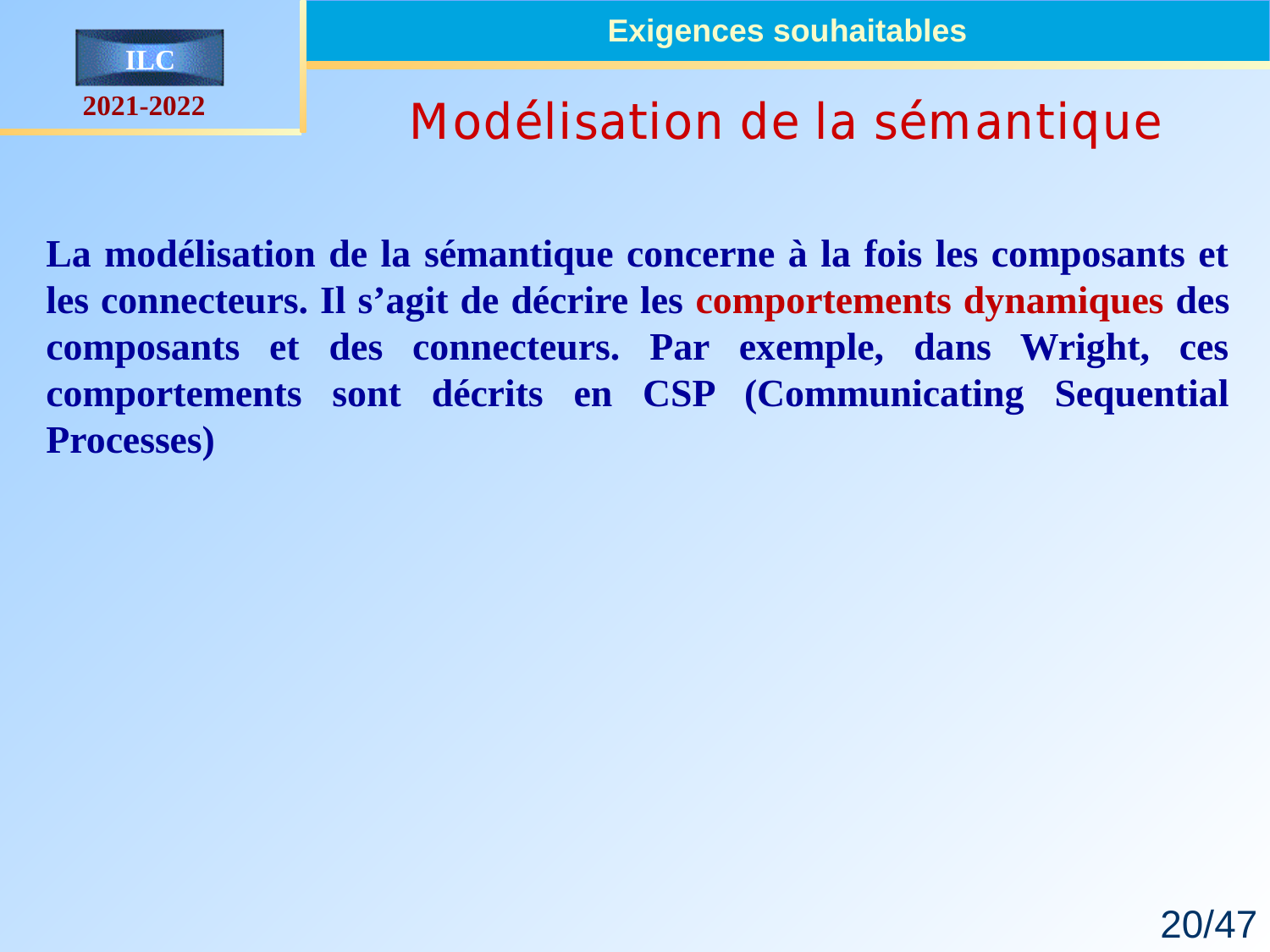

Exigences souhaitables
Modélisation de la sémantique
La modélisation de la sémantique concerne à la fois les composants et les connecteurs. Il s’agit de décrire les comportements dynamiques des composants et des connecteurs. Par exemple, dans Wright, ces comportements sont décrits en CSP (Communicating Sequential Processes)